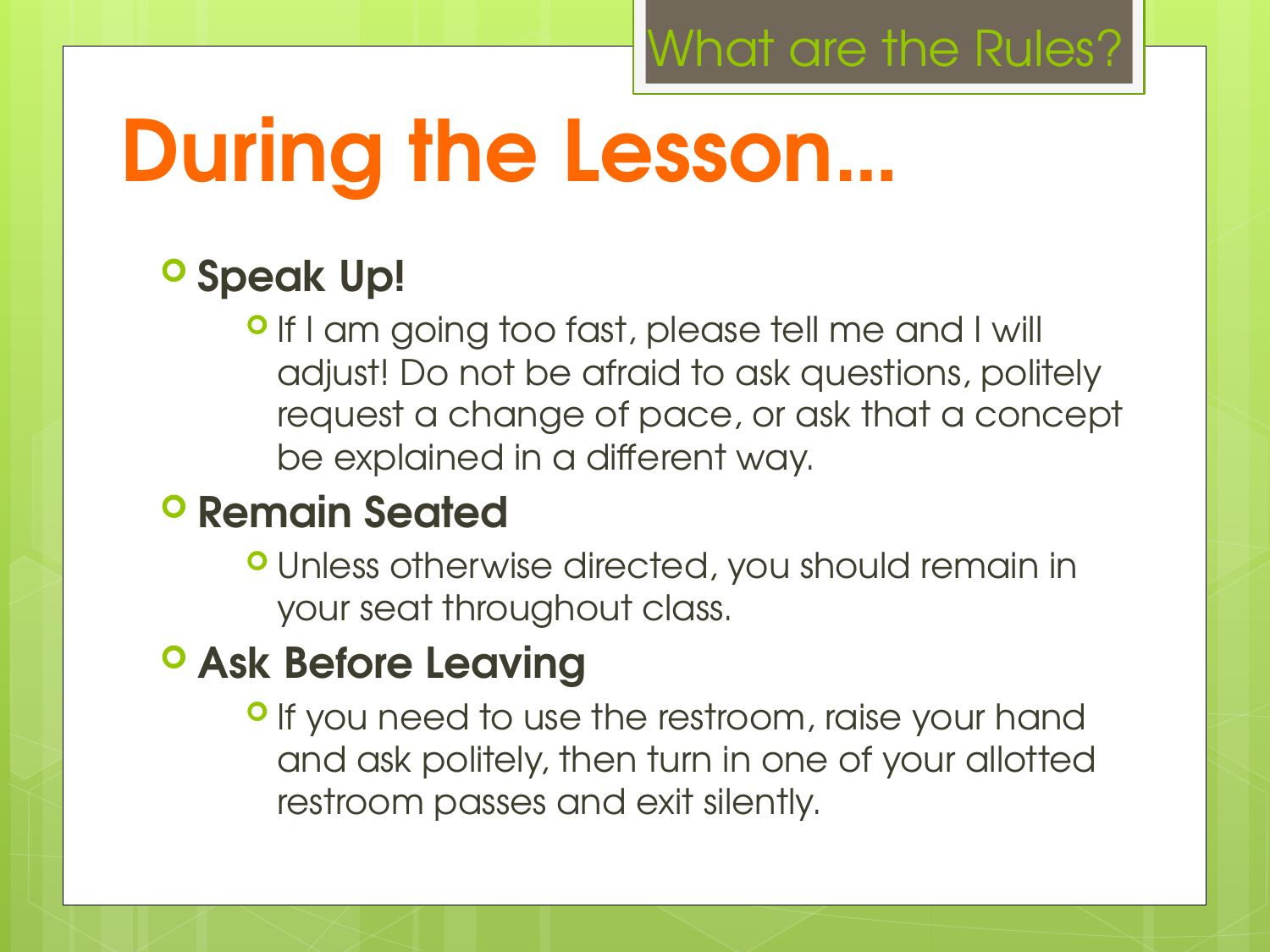

What are the Rules?
During the Lesson…
Speak Up!
If I am going too fast, please tell me and I will adjust! Do not be afraid to ask questions, politely request a change of pace, or ask that a concept be explained in a different way.
Remain Seated
Unless otherwise directed, you should remain in your seat throughout class.
Ask Before Leaving
If you need to use the restroom, raise your hand and ask politely, then turn in one of your allotted restroom passes and exit silently.